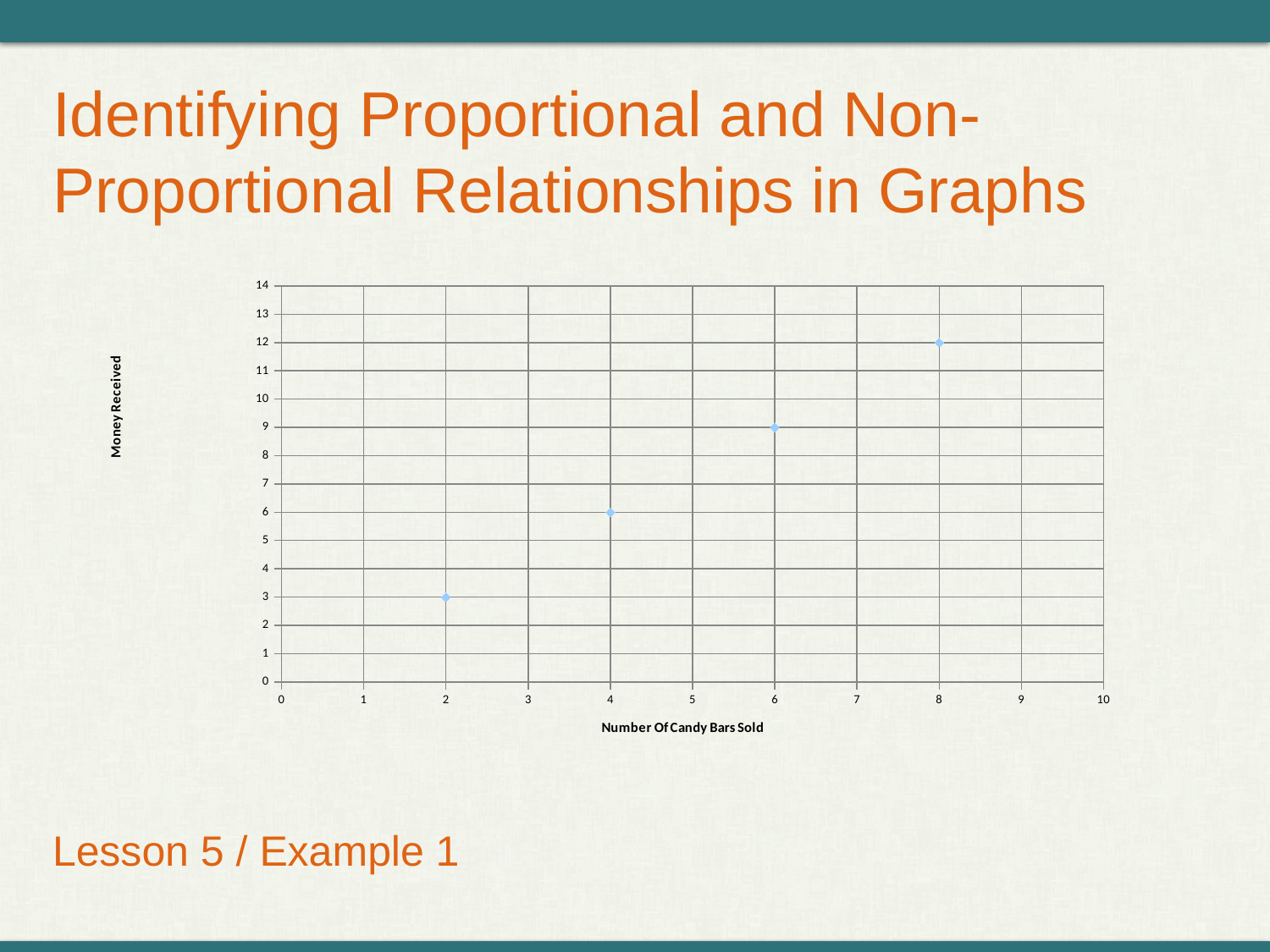

# Identifying Proportional and Non-Proportional Relationships in Graphs

### Chart

| Category |  |
|---|---|
Lesson 5 / Example 1